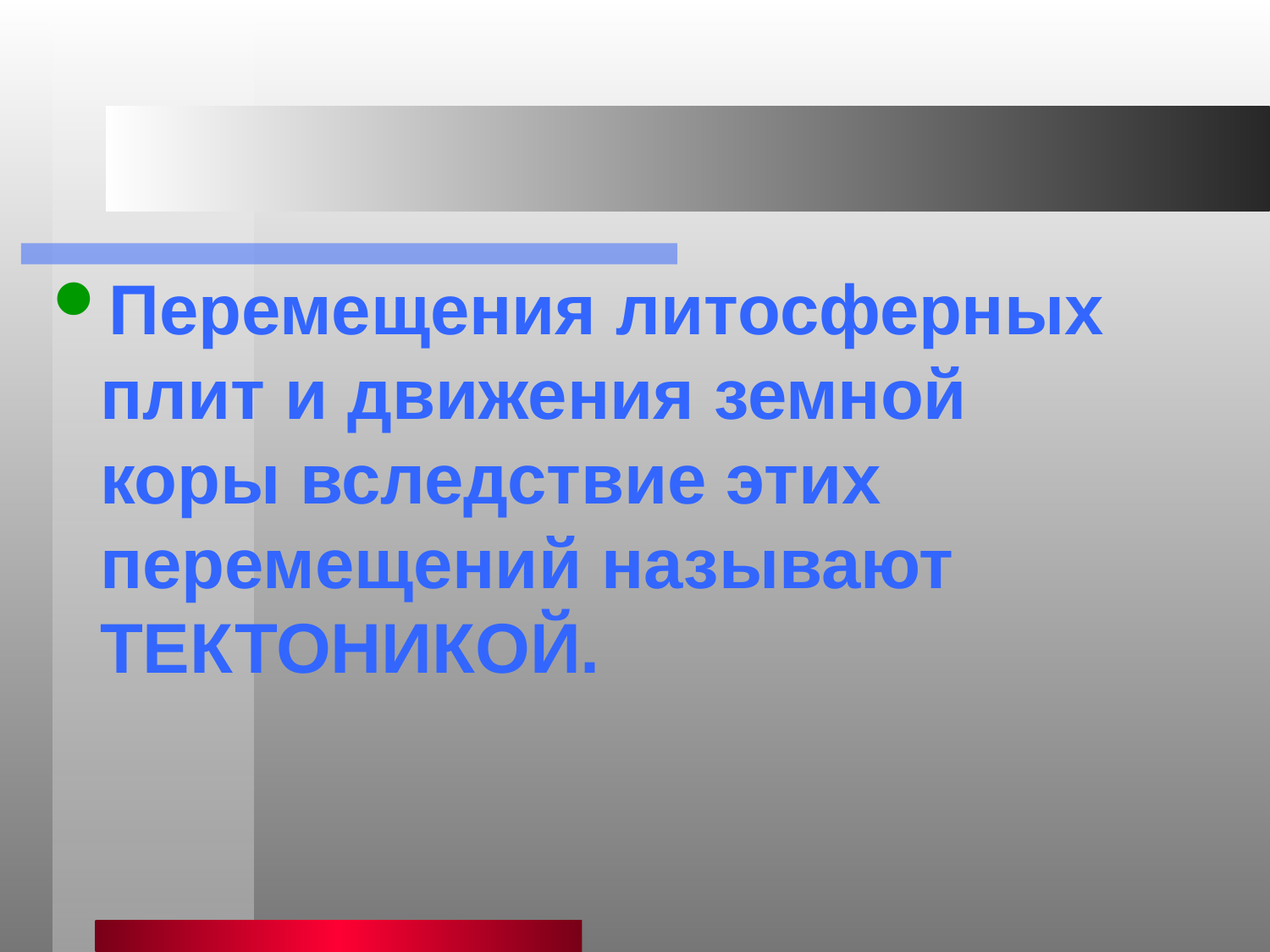

Перемещения литосферных плит и движения земной коры вследствие этих перемещений называют  ТЕКТОНИКОЙ.